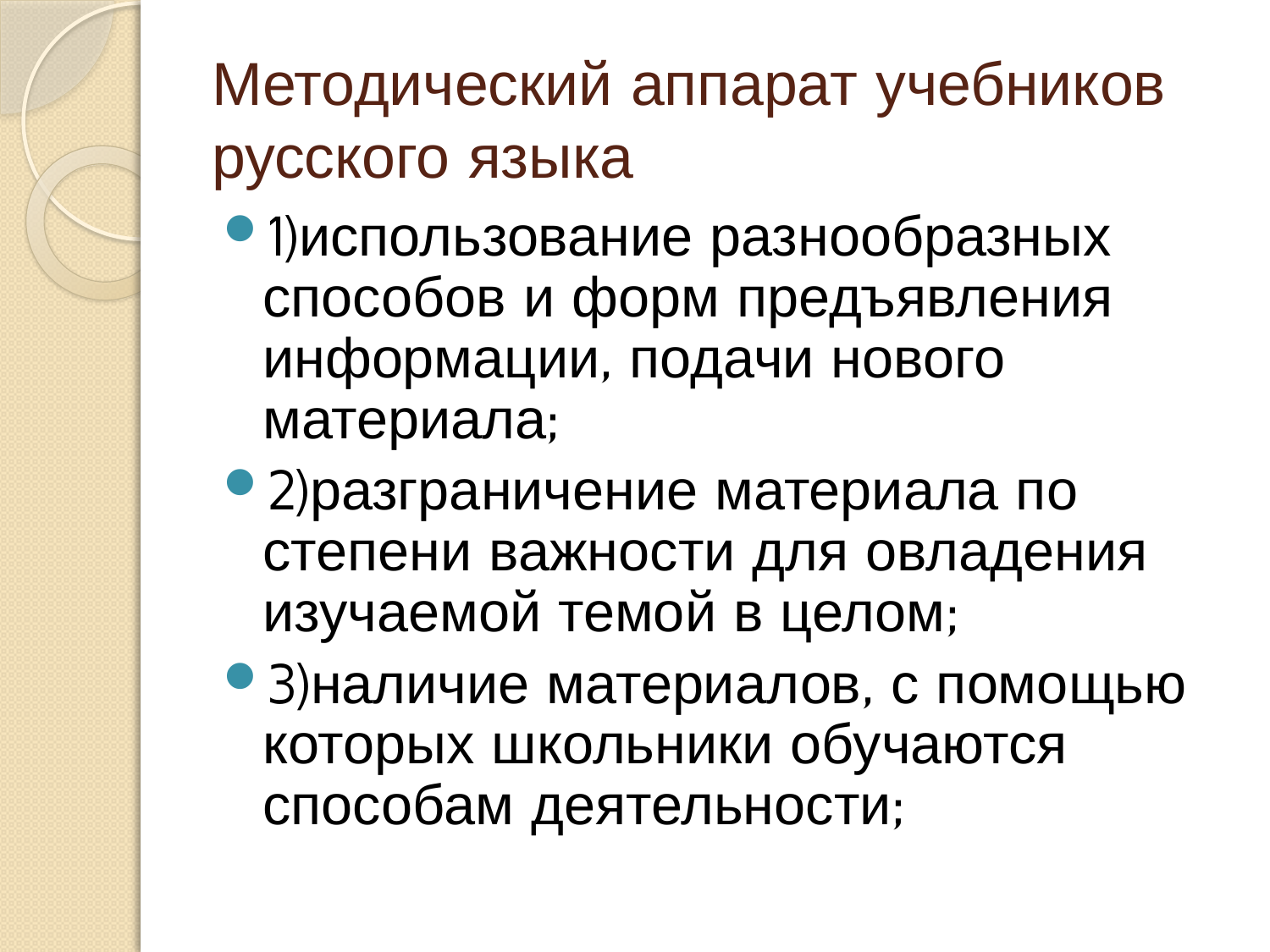

# Методический аппарат учебников русского языка
1)использование разнообразных способов и форм предъявления информации, подачи нового материала;
2)разграничение материала по степени важности для овладения изучаемой темой в целом;
3)наличие материалов, с помощью которых школьники обучаются способам деятельности;